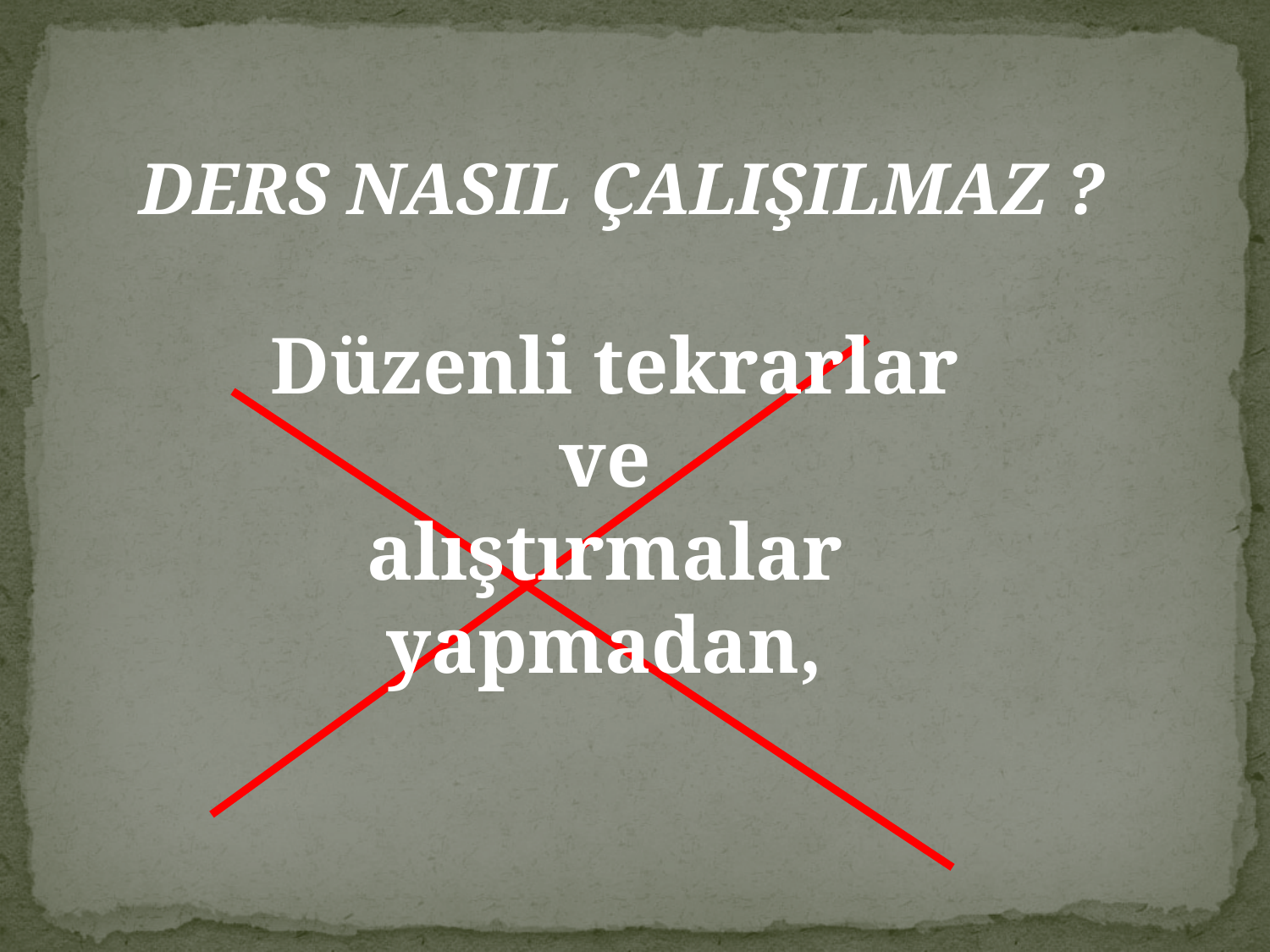

DERS NASIL ÇALIŞILMAZ ?
Düzenli tekrarlar
ve
alıştırmalar
yapmadan,